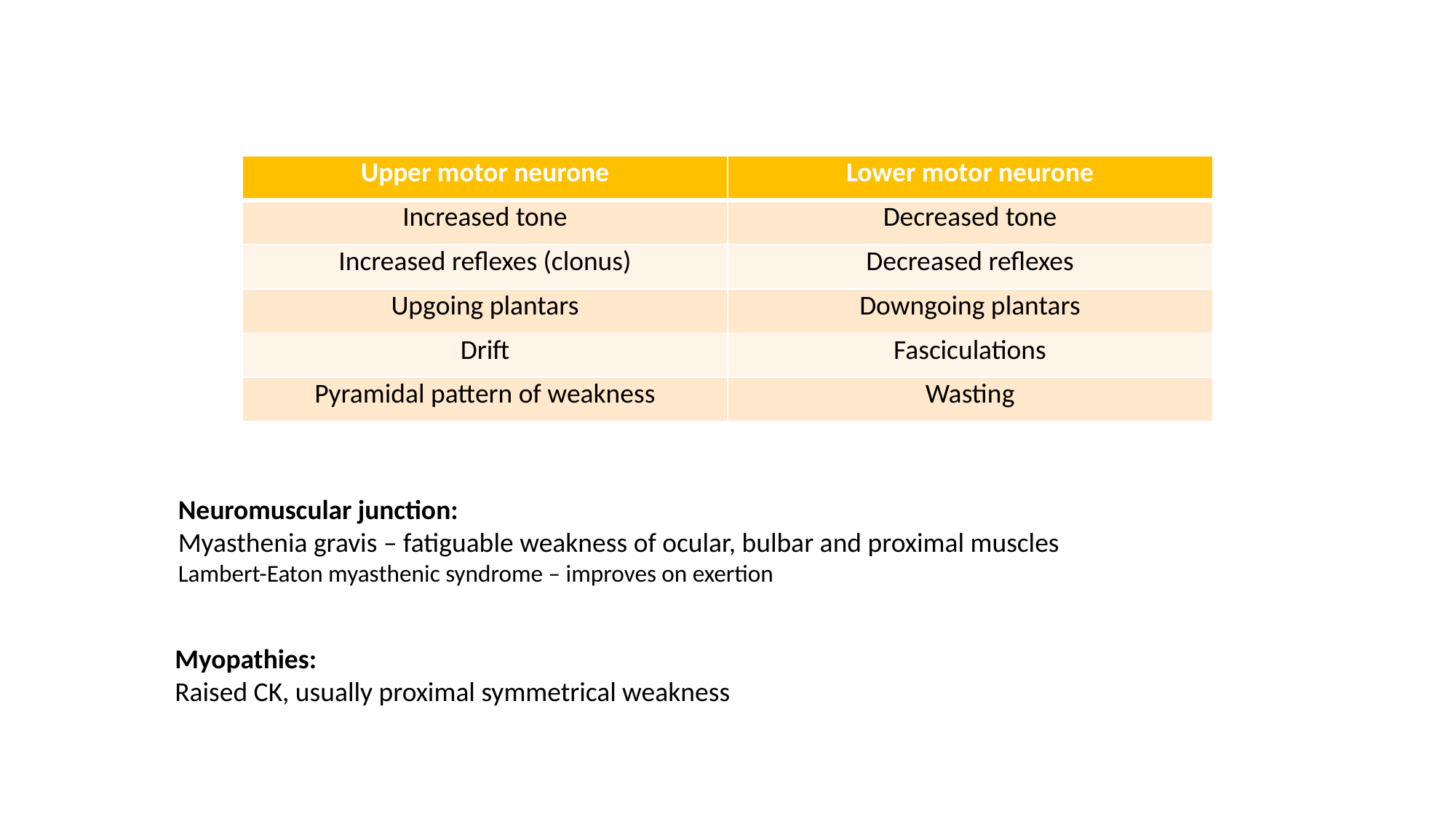

| Upper motor neurone | Lower motor neurone |
| --- | --- |
| Increased tone | Decreased tone |
| Increased reflexes (clonus) | Decreased reflexes |
| Upgoing plantars | Downgoing plantars |
| Drift | Fasciculations |
| Pyramidal pattern of weakness | Wasting |
Neuromuscular junction:
Myasthenia gravis – fatiguable weakness of ocular, bulbar and proximal muscles
Lambert-Eaton myasthenic syndrome – improves on exertion
Myopathies:
Raised CK, usually proximal symmetrical weakness